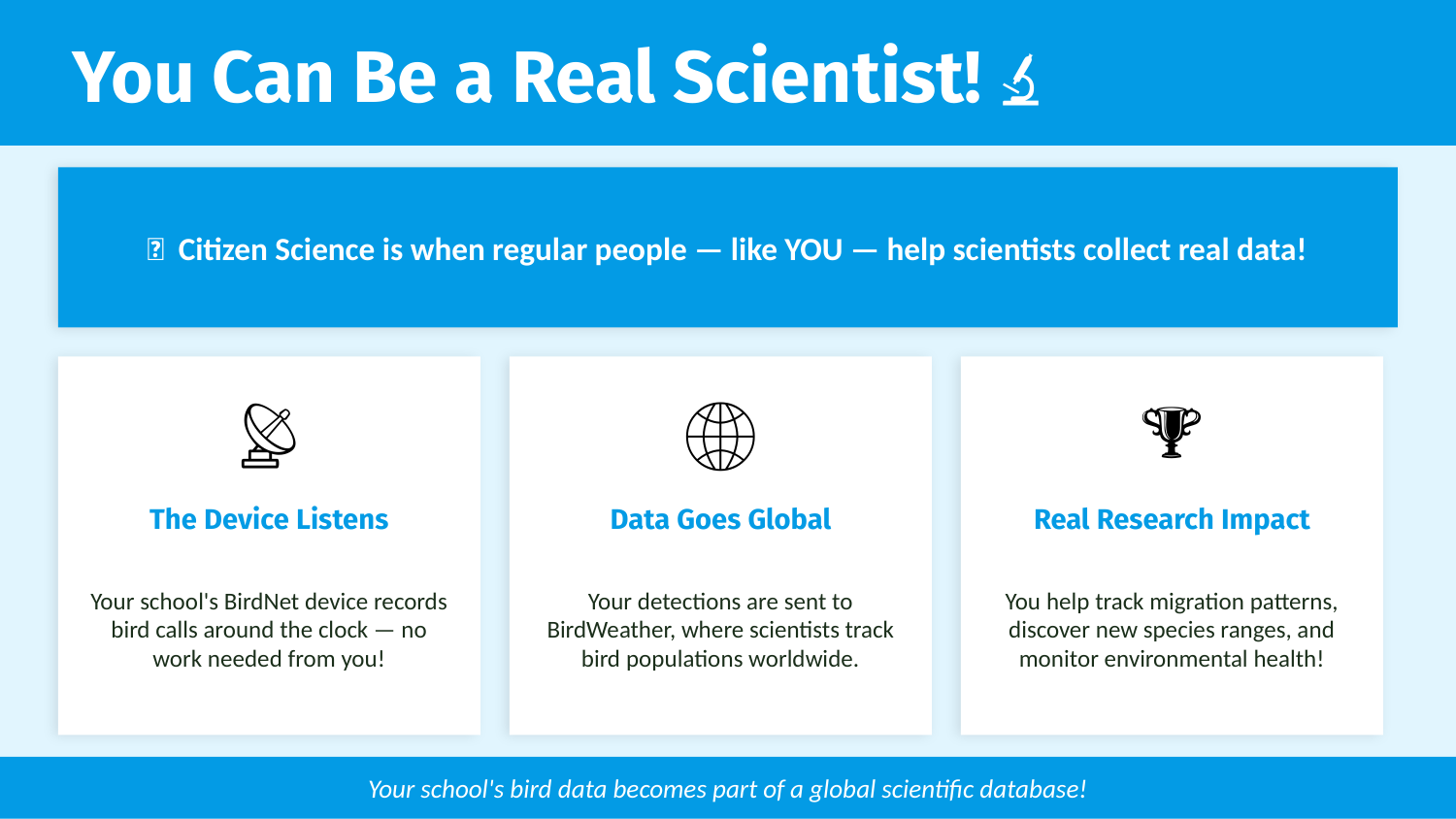

You Can Be a Real Scientist! 🔬

🧪  Citizen Science is when regular people — like YOU — help scientists collect real data!

📡
🌐
🏆
The Device Listens
Data Goes Global
Real Research Impact
Your school's BirdNet device records bird calls around the clock — no work needed from you!
Your detections are sent to BirdWeather, where scientists track bird populations worldwide.
You help track migration patterns, discover new species ranges, and monitor environmental health!

Your school's bird data becomes part of a global scientific database!